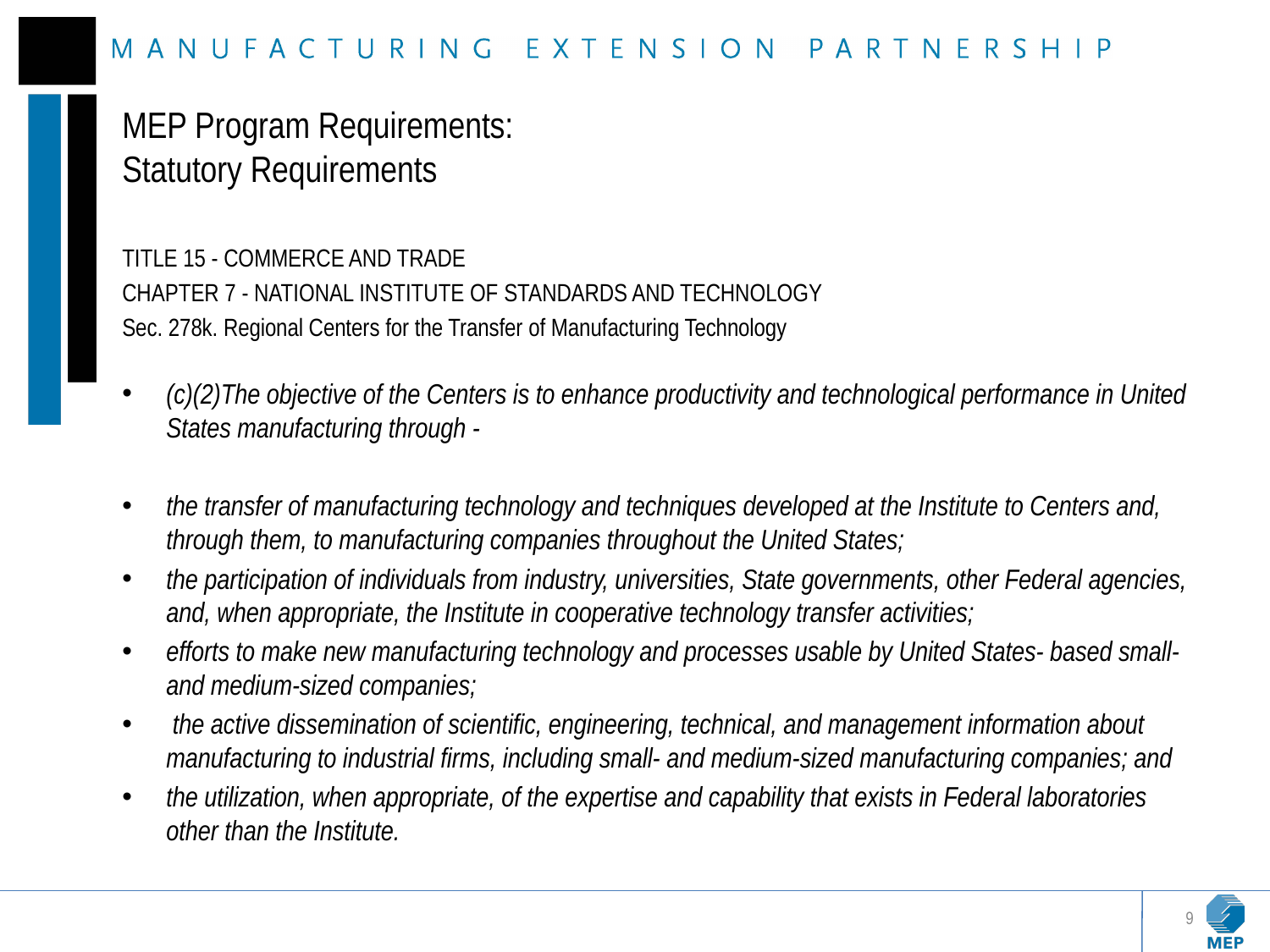

# MEP Program Requirements: Statutory Requirements
TITLE 15 - COMMERCE AND TRADE
CHAPTER 7 - NATIONAL INSTITUTE OF STANDARDS AND TECHNOLOGY
Sec. 278k. Regional Centers for the Transfer of Manufacturing Technology

(c)(2)The objective of the Centers is to enhance productivity and technological performance in United States manufacturing through -

the transfer of manufacturing technology and techniques developed at the Institute to Centers and, through them, to manufacturing companies throughout the United States;
the participation of individuals from industry, universities, State governments, other Federal agencies, and, when appropriate, the Institute in cooperative technology transfer activities;
efforts to make new manufacturing technology and processes usable by United States- based small- and medium-sized companies;
 the active dissemination of scientific, engineering, technical, and management information about manufacturing to industrial firms, including small- and medium-sized manufacturing companies; and
the utilization, when appropriate, of the expertise and capability that exists in Federal laboratories other than the Institute.

9